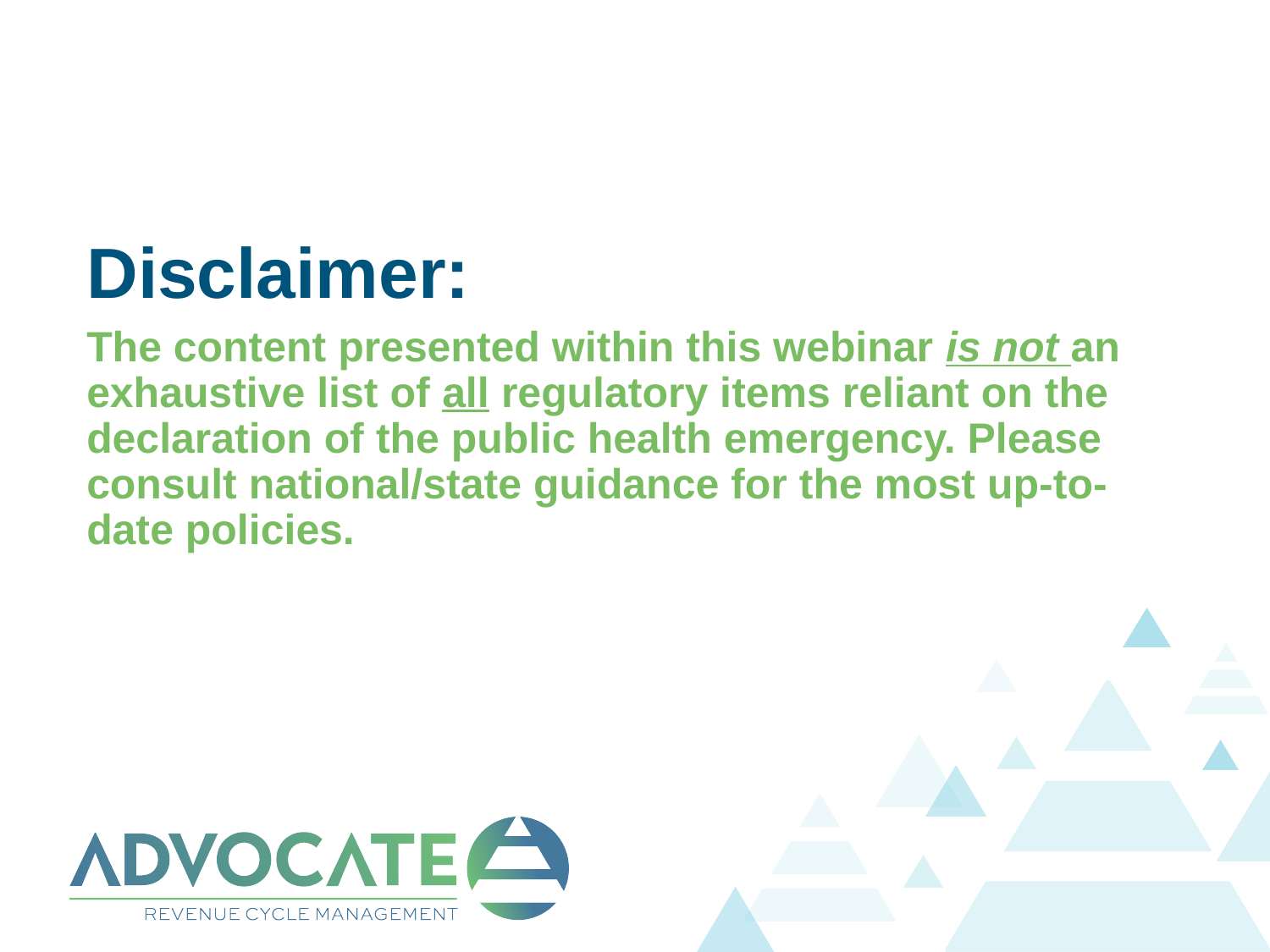

# Disclaimer:
The content presented within this webinar is not an exhaustive list of all regulatory items reliant on the declaration of the public health emergency. Please consult national/state guidance for the most up-to-date policies.